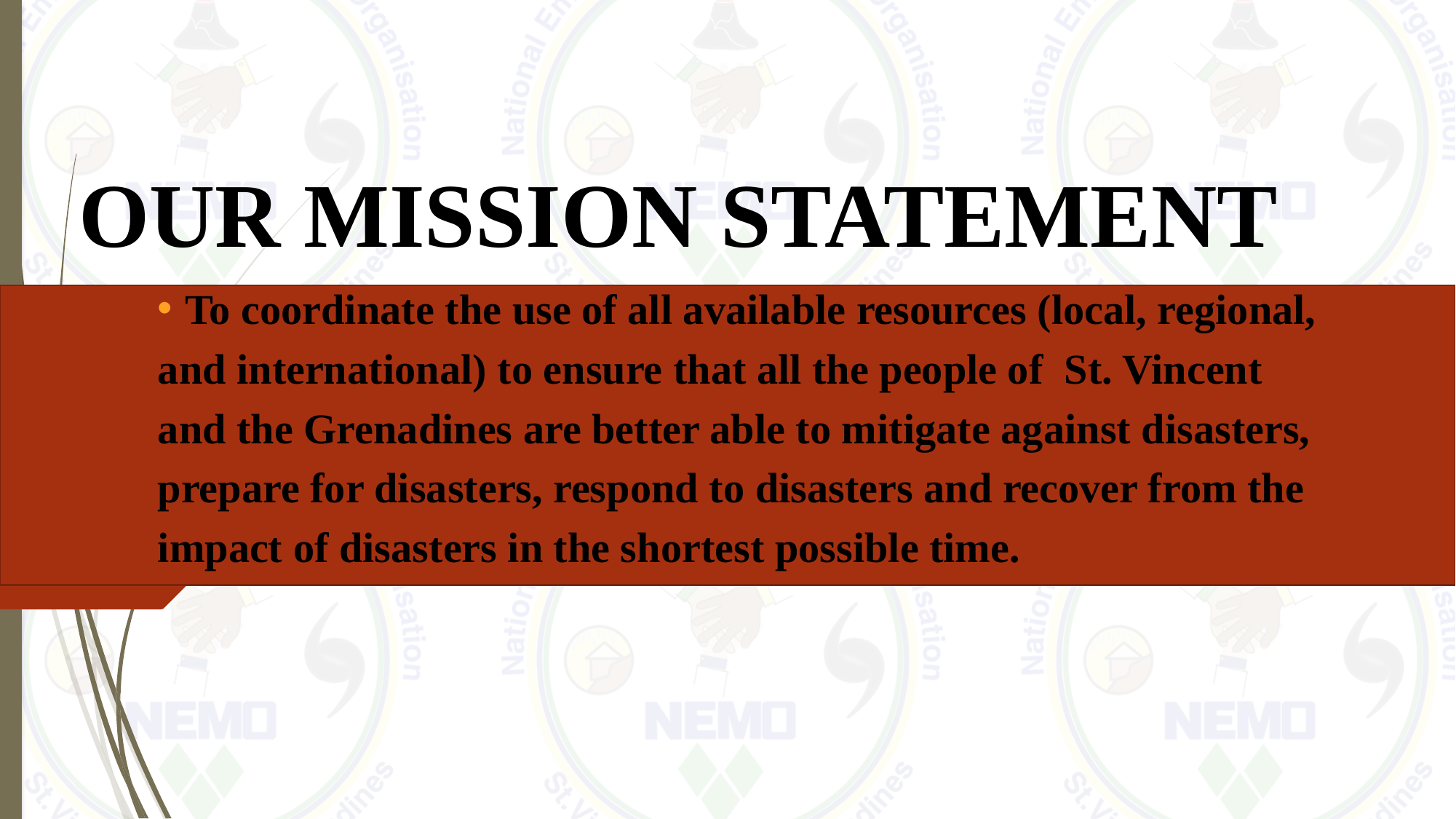

OUR MISSION STATEMENT
To coordinate the use of all available resources (local, regional,
and international) to ensure that all the people of  St. Vincent
and the Grenadines are better able to mitigate against disasters,
prepare for disasters, respond to disasters and recover from the
impact of disasters in the shortest possible time.